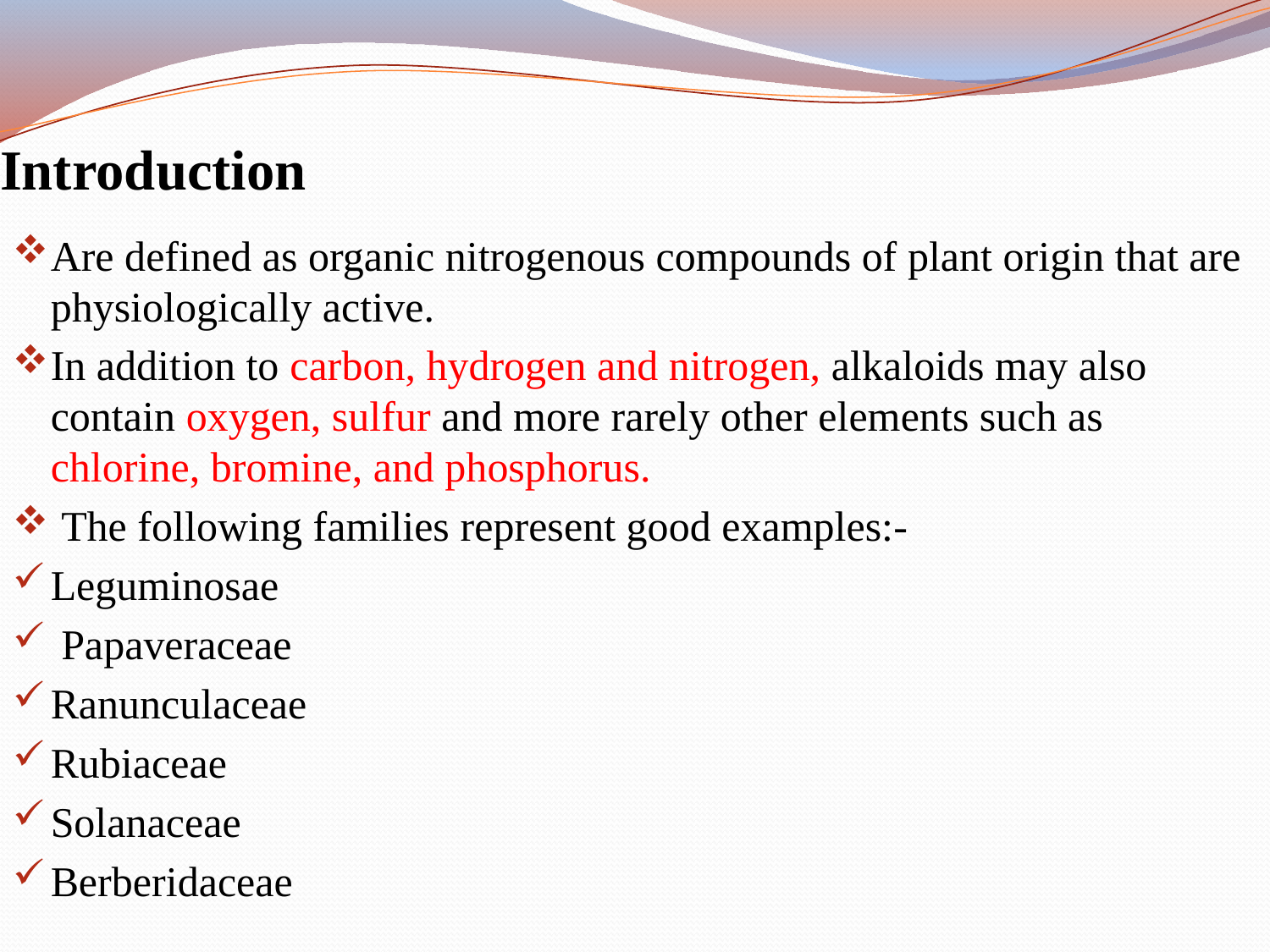

# Introduction
Are defined as organic nitrogenous compounds of plant origin that are physiologically active.
In addition to carbon, hydrogen and nitrogen, alkaloids may also contain oxygen, sulfur and more rarely other elements such as chlorine, bromine, and phosphorus.
 The following families represent good examples:-
Leguminosae
 Papaveraceae
Ranunculaceae
Rubiaceae
Solanaceae
Berberidaceae